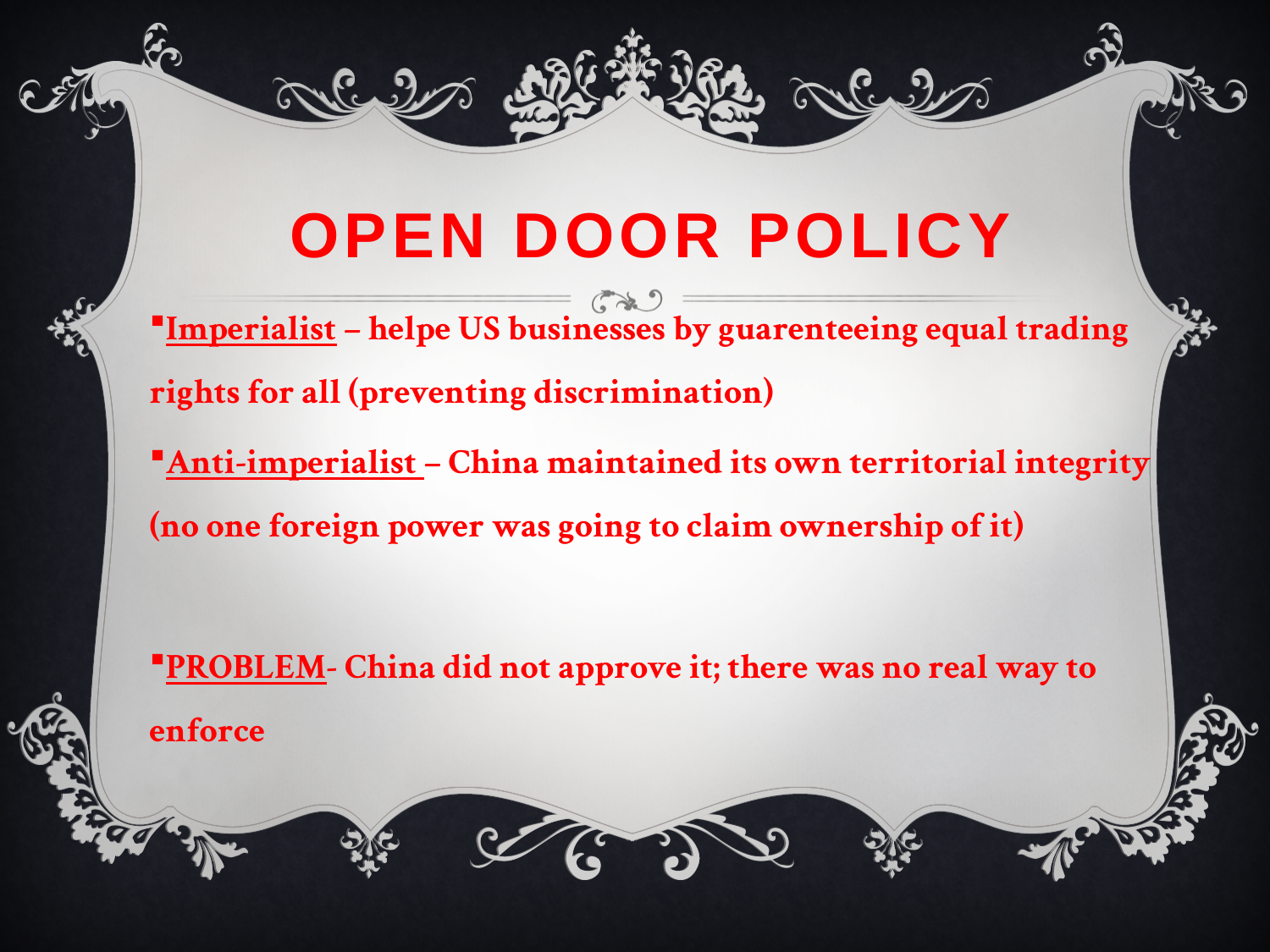

# Open Door Policy
Imperialist – helpe US businesses by guarenteeing equal trading rights for all (preventing discrimination)
Anti-imperialist – China maintained its own territorial integrity (no one foreign power was going to claim ownership of it)

PROBLEM- China did not approve it; there was no real way to enforce